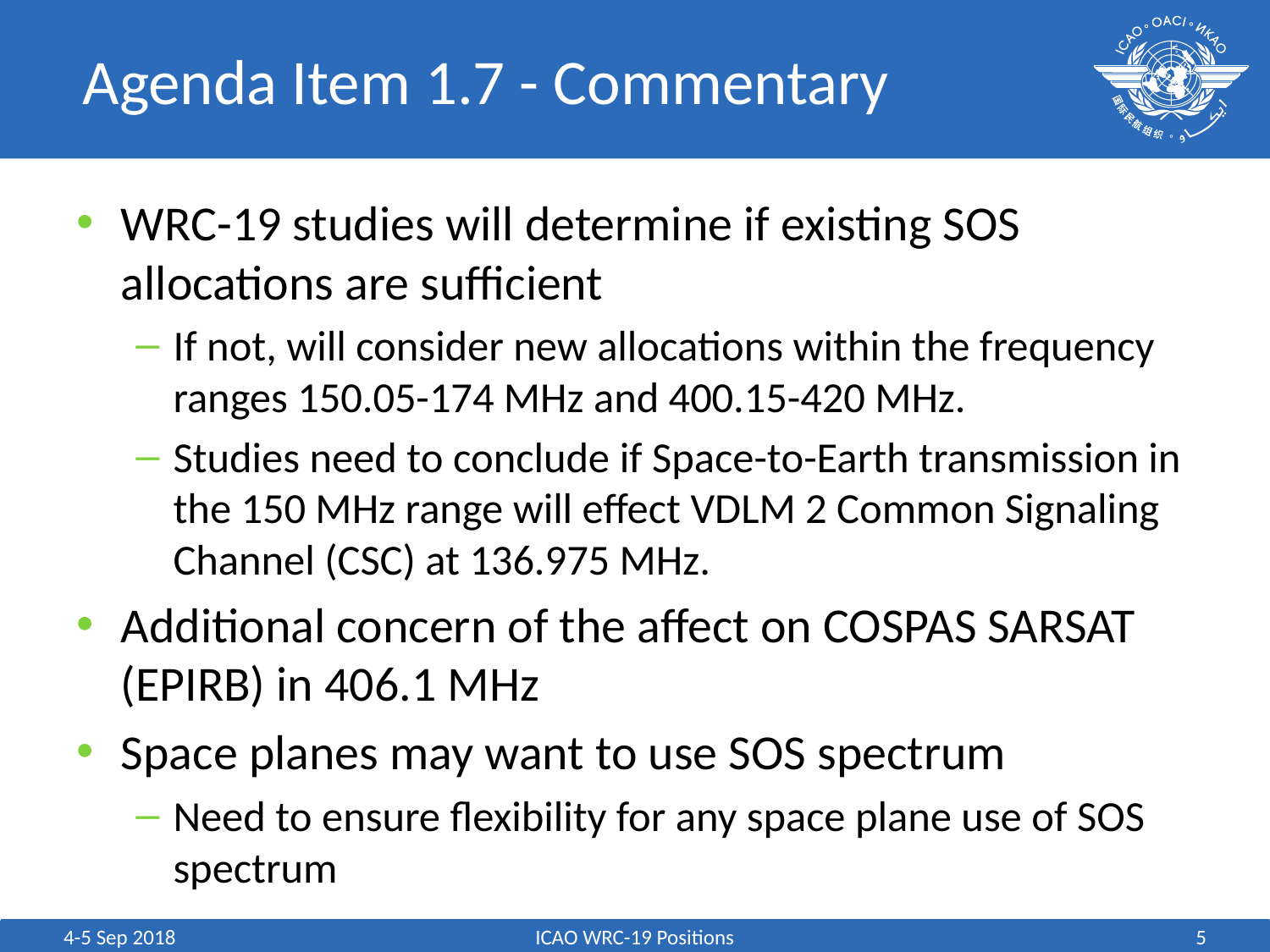

# Agenda Item 1.7 - Commentary
WRC-19 studies will determine if existing SOS allocations are sufficient
If not, will consider new allocations within the frequency ranges 150.05-174 MHz and 400.15-420 MHz.
Studies need to conclude if Space-to-Earth transmission in the 150 MHz range will effect VDLM 2 Common Signaling Channel (CSC) at 136.975 MHz.
Additional concern of the affect on COSPAS SARSAT (EPIRB) in 406.1 MHz
Space planes may want to use SOS spectrum
Need to ensure flexibility for any space plane use of SOS spectrum
4-5 Sep 2018
ICAO WRC-19 Positions
5